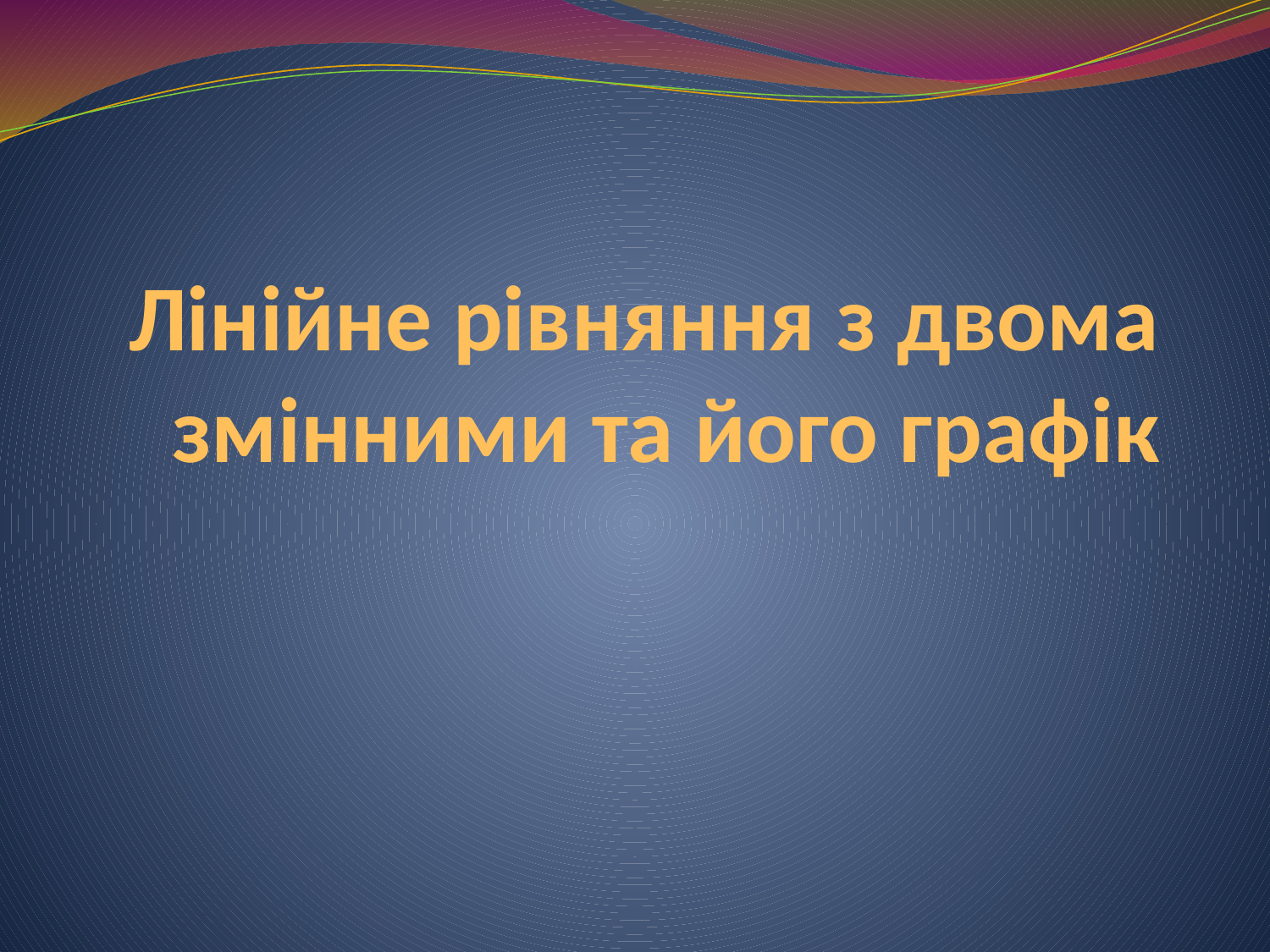

# Лінійне рівняння з двома змінними та його графік